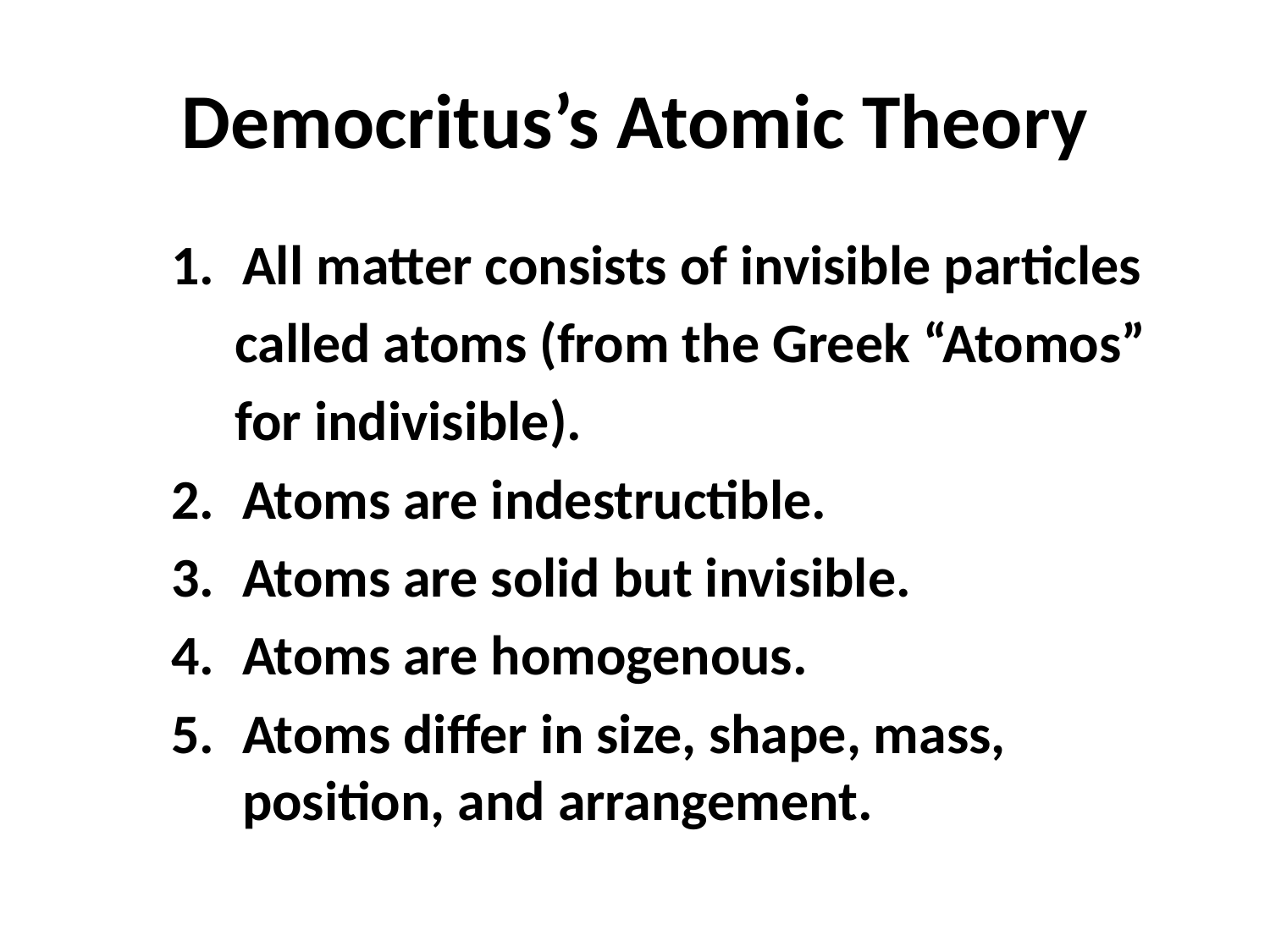

# Democritus’s Atomic Theory
All matter consists of invisible particles
     called atoms (from the Greek “Atomos”
     for indivisible).
Atoms are indestructible.
Atoms are solid but invisible.
Atoms are homogenous.
Atoms differ in size, shape, mass, position, and arrangement.